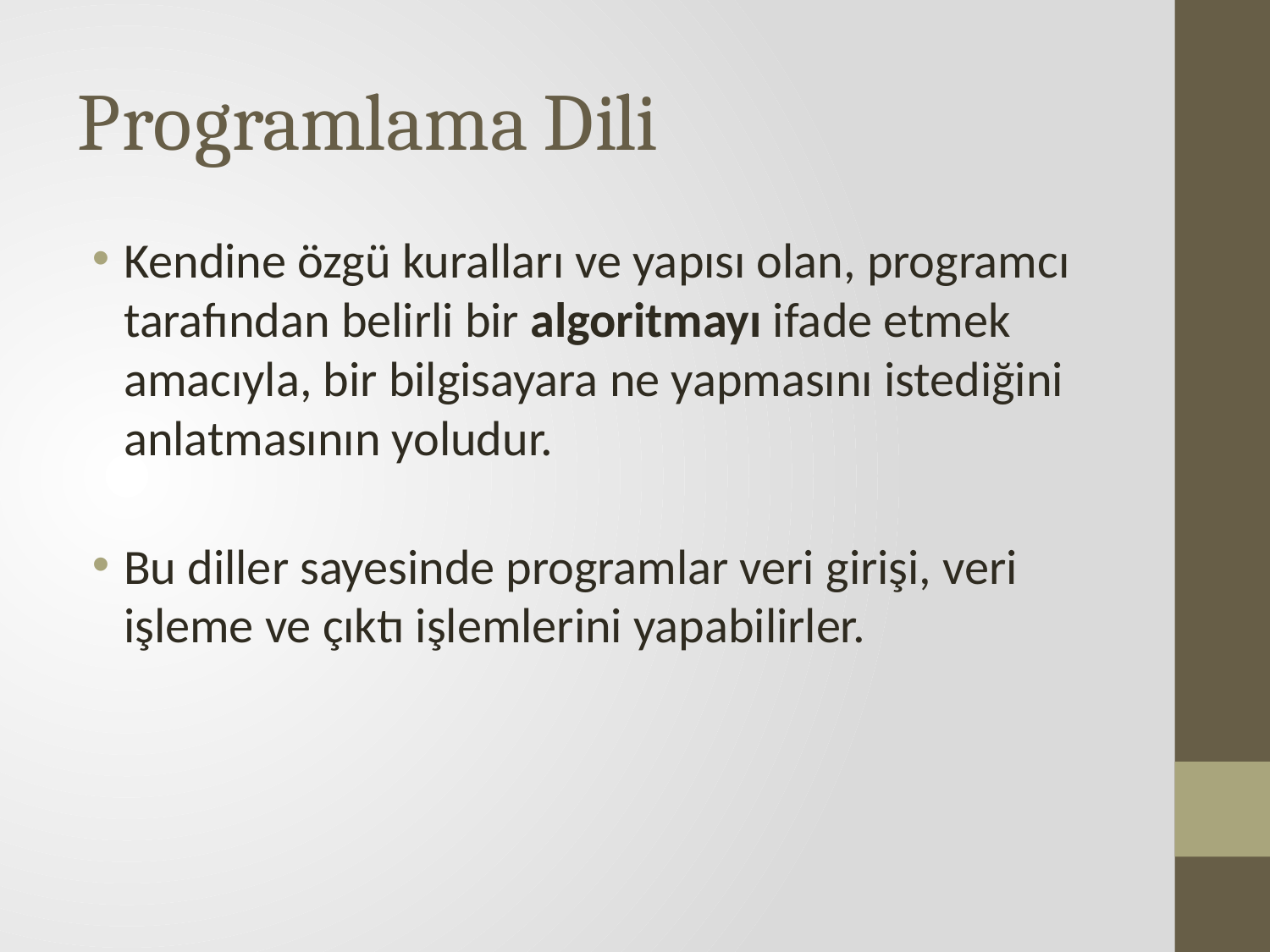

# Programlama Dili
Kendine özgü kuralları ve yapısı olan, programcı tarafından belirli bir algoritmayı ifade etmek amacıyla, bir bilgisayara ne yapmasını istediğini anlatmasının yoludur.
Bu diller sayesinde programlar veri girişi, veri işleme ve çıktı işlemlerini yapabilirler.